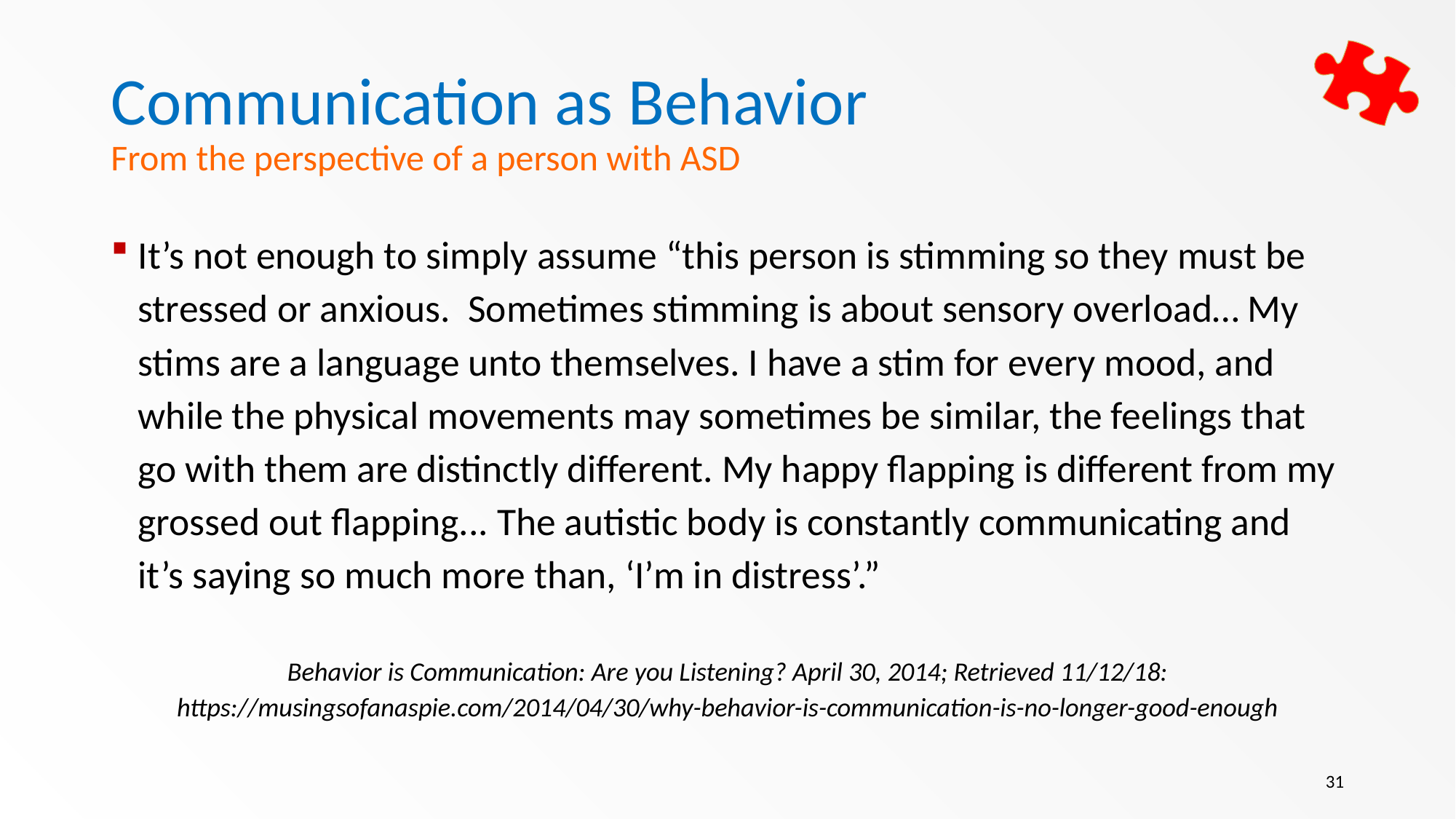

# Communication as Behavior From the perspective of a person with ASD

It’s not enough to simply assume “this person is stimming so they must be stressed or anxious.  Sometimes stimming is about sensory overload… My stims are a language unto themselves. I have a stim for every mood, and while the physical movements may sometimes be similar, the feelings that go with them are distinctly different. My happy flapping is different from my grossed out flapping... The autistic body is constantly communicating and it’s saying so much more than, ‘I’m in distress’.”

Behavior is Communication: Are you Listening? April 30, 2014; Retrieved 11/12/18: https://musingsofanaspie.com/2014/04/30/why-behavior-is-communication-is-no-longer-good-enough
31